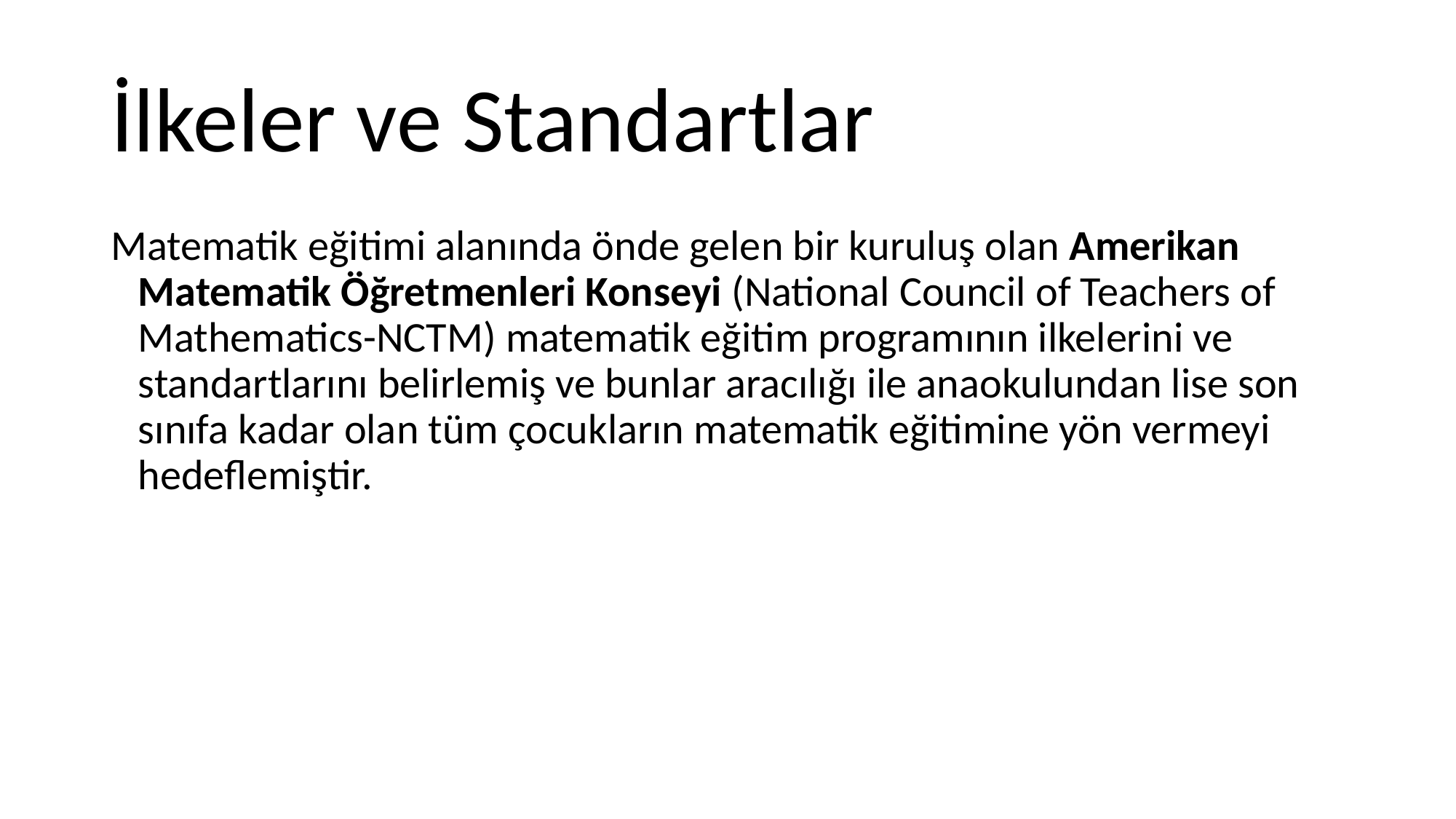

# İlkeler ve Standartlar
Matematik eğitimi alanında önde gelen bir kuruluş olan Amerikan Matematik Öğretmenleri Konseyi (National Council of Teachers of Mathematics-NCTM) matematik eğitim programının ilkelerini ve standartlarını belirlemiş ve bunlar aracılığı ile anaokulundan lise son sınıfa kadar olan tüm çocukların matematik eğitimine yön vermeyi hedeflemiştir.